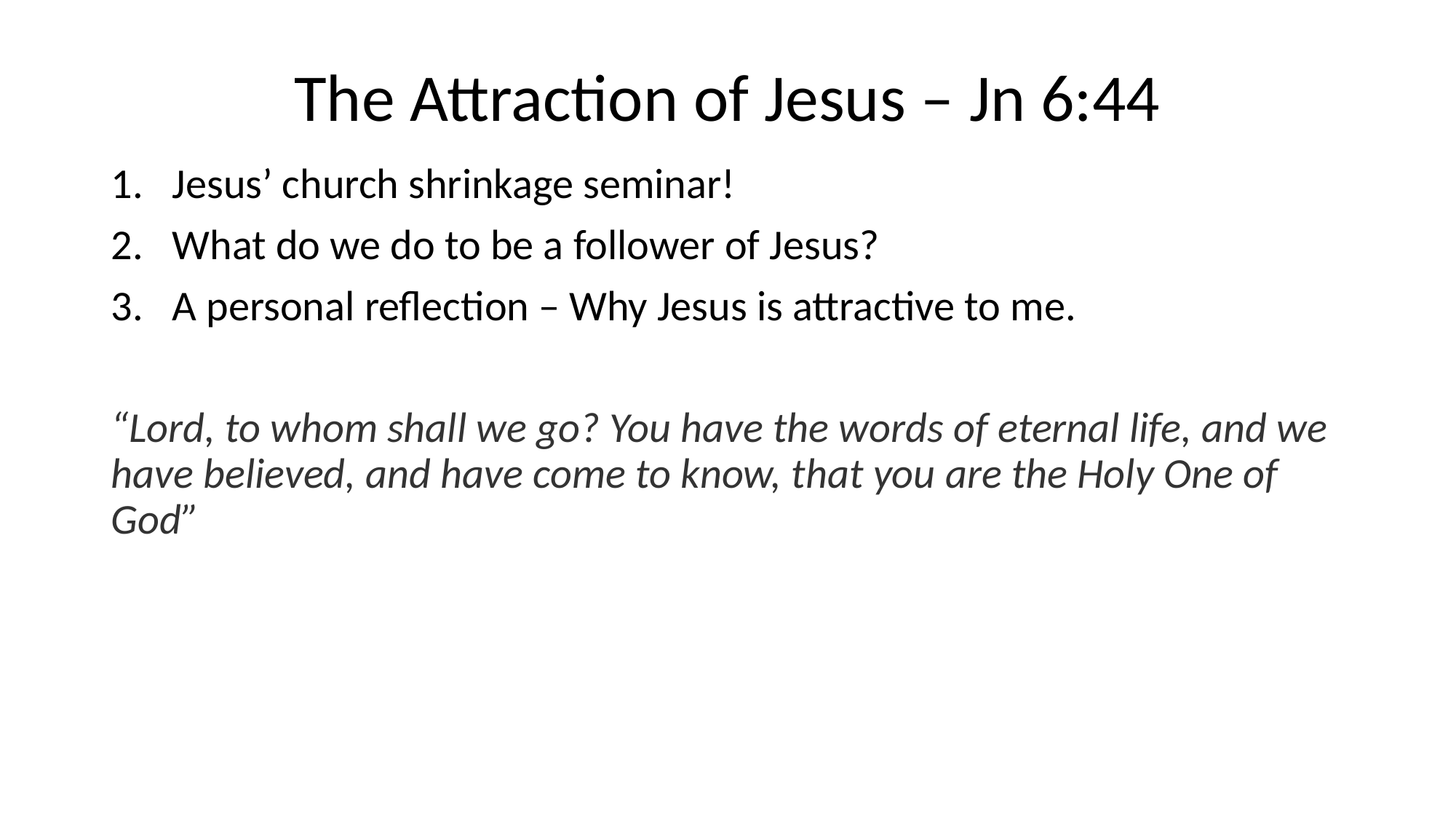

# The Attraction of Jesus – Jn 6:44
Jesus’ church shrinkage seminar!
What do we do to be a follower of Jesus?
A personal reflection – Why Jesus is attractive to me.

“Lord, to whom shall we go? You have the words of eternal life, and we have believed, and have come to know, that you are the Holy One of God”